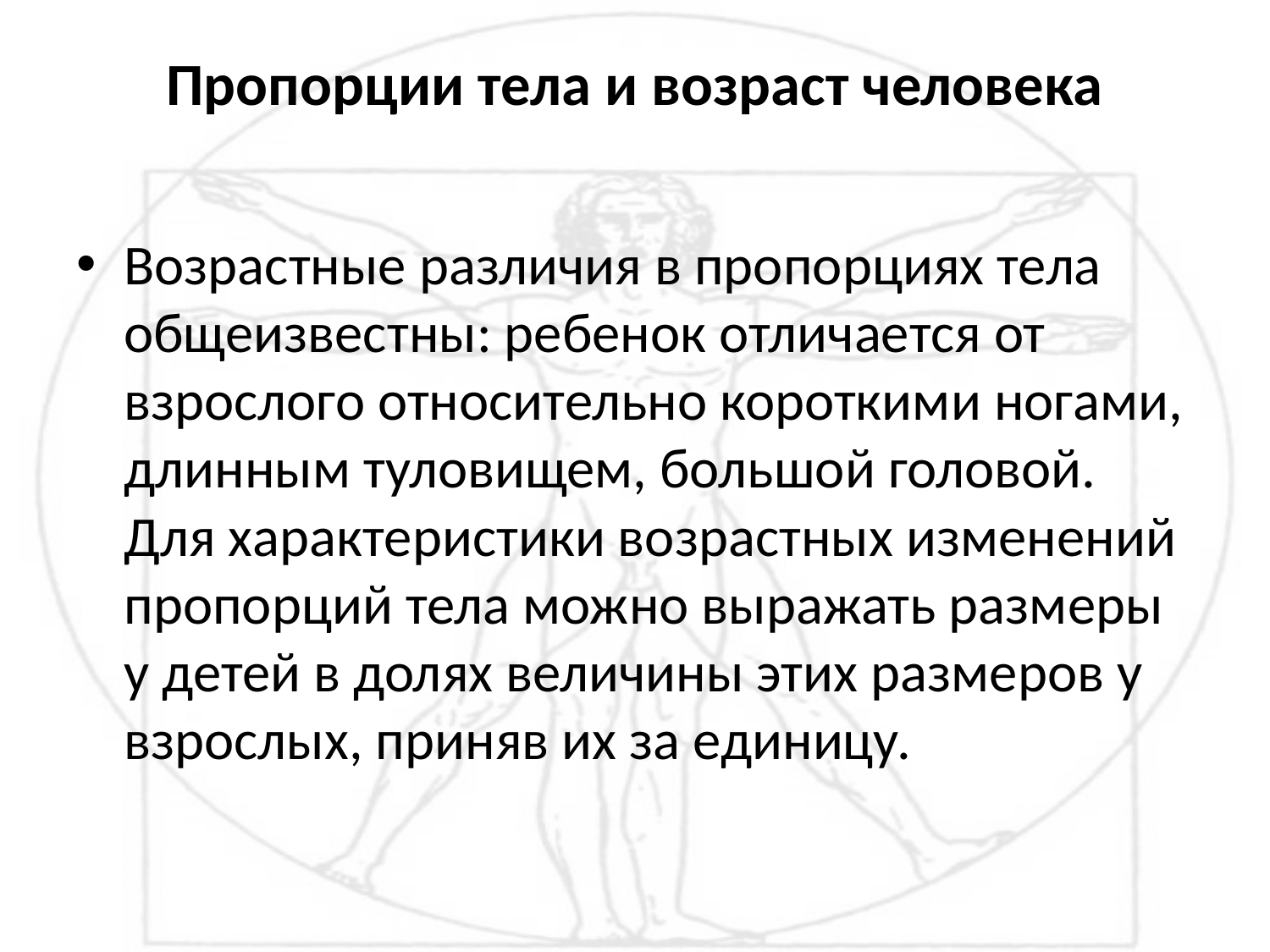

# Пропорции тела и возраст человека
Возрастные различия в пропорциях тела общеизвестны: ребенок отличается от взрослого относительно короткими ногами, длинным туловищем, большой головой. Для характеристики возрастных изменений пропорций тела можно выражать размеры у детей в долях величины этих размеров у взрослых, приняв их за единицу.